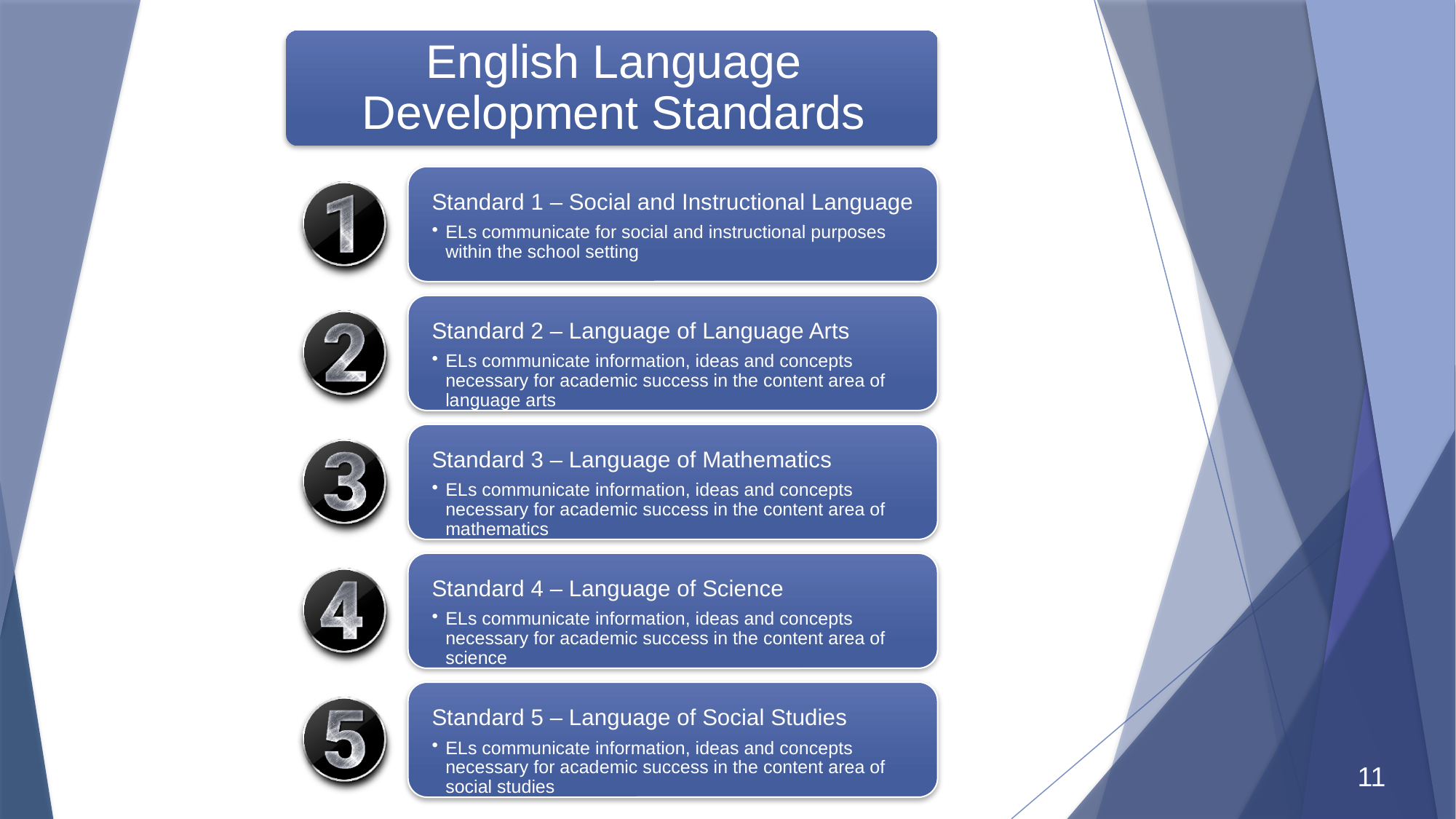

# English Language Development Standards
English Language Development Standards
Standard 1 – Social and Instructional Language
ELs communicate for social and instructional purposes within the school setting
Standard 2 – Language of Language Arts
ELs communicate information, ideas and concepts necessary for academic success in the content area of language arts
Standard 3 – Language of Mathematics
ELs communicate information, ideas and concepts necessary for academic success in the content area of mathematics
Standard 4 – Language of Science
ELs communicate information, ideas and concepts necessary for academic success in the content area of science
Standard 5 – Language of Social Studies
ELs communicate information, ideas and concepts necessary for academic success in the content area of social studies
11